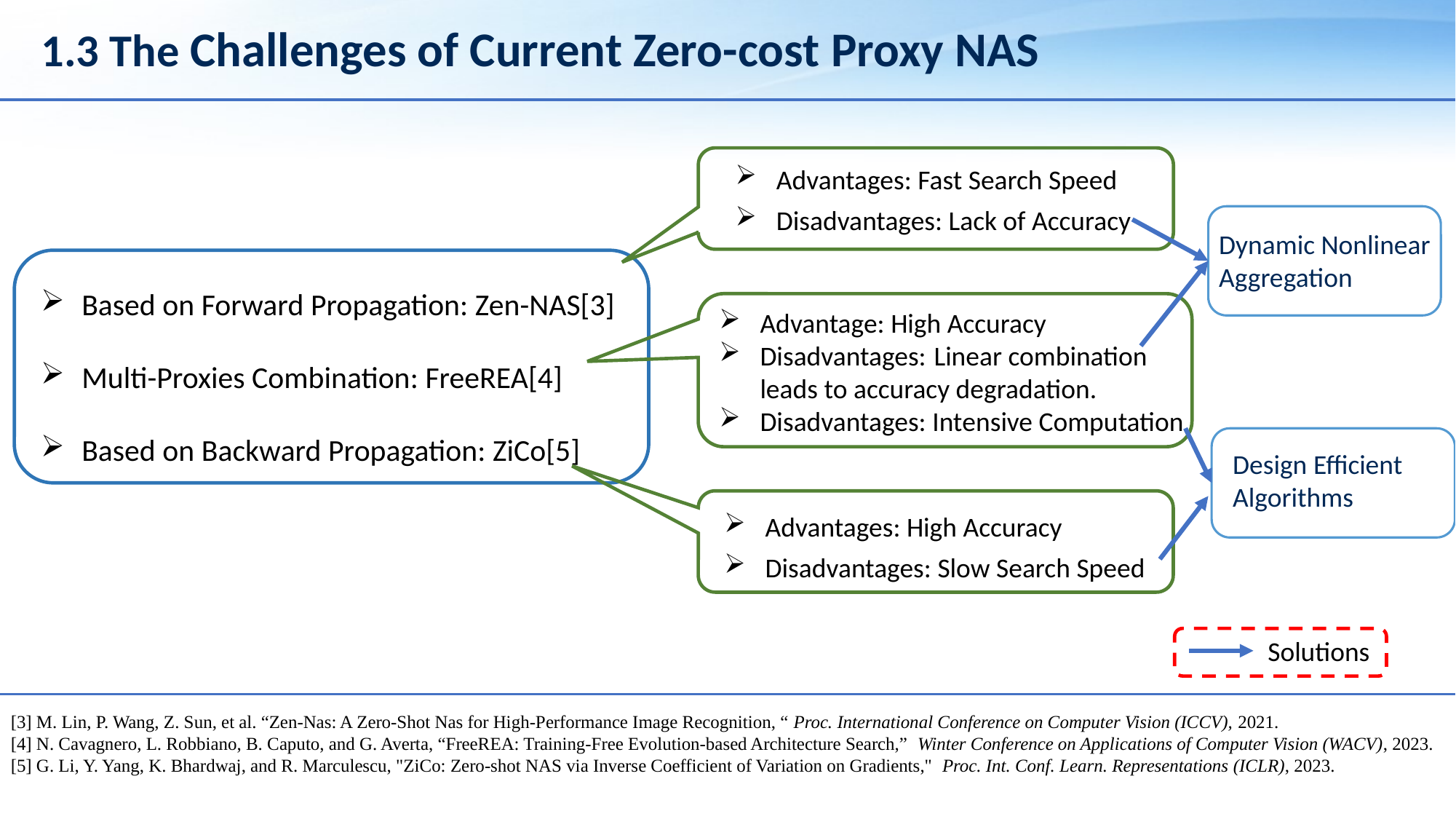

# 1.3 The Challenges of Current Zero-cost Proxy NAS

Advantages: Fast Search Speed
Disadvantages: Lack of Accuracy

Dynamic Nonlinear Aggregation

Based on Forward Propagation: Zen-NAS[3]
Multi-Proxies Combination: FreeREA[4]
Based on Backward Propagation: ZiCo[5]

Advantage: High Accuracy
Disadvantages: Linear combination leads to accuracy degradation.
Disadvantages: Intensive Computation

Design Efficient Algorithms

Advantages: High Accuracy
Disadvantages: Slow Search Speed

Solutions
[3] M. Lin, P. Wang, Z. Sun, et al. “Zen-Nas: A Zero-Shot Nas for High-Performance Image Recognition, “ Proc. International Conference on Computer Vision (ICCV), 2021.
[4] N. Cavagnero, L. Robbiano, B. Caputo, and G. Averta, “FreeREA: Training-Free Evolution-based Architecture Search,”  Winter Conference on Applications of Computer Vision (WACV), 2023.
[5] G. Li, Y. Yang, K. Bhardwaj, and R. Marculescu, "ZiCo: Zero-shot NAS via Inverse Coefficient of Variation on Gradients,"  Proc. Int. Conf. Learn. Representations (ICLR), 2023.